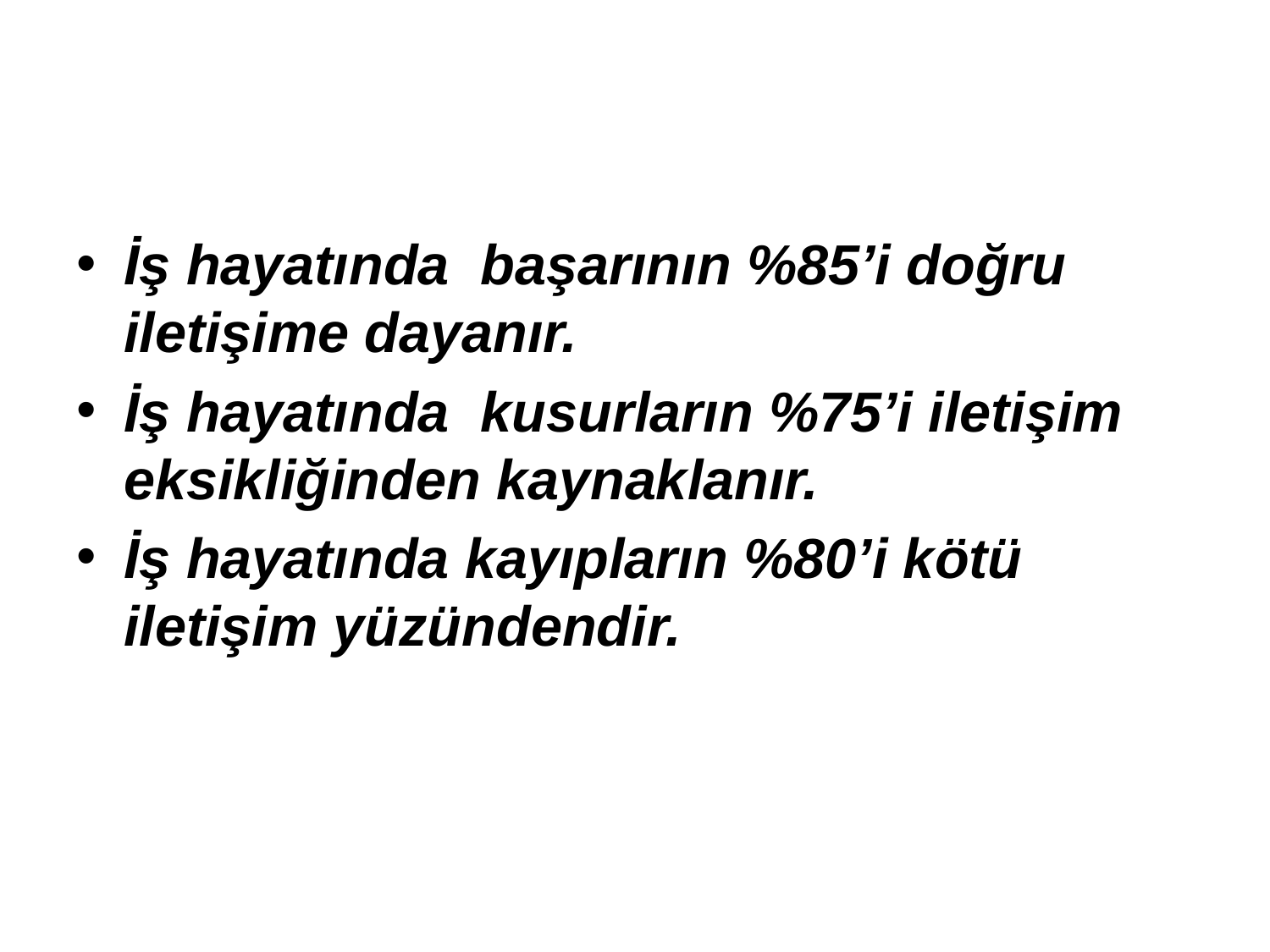

İş hayatında  başarının %85’i doğru iletişime dayanır.
İş hayatında  kusurların %75’i iletişim eksikliğinden kaynaklanır.
İş hayatında kayıpların %80’i kötü iletişim yüzündendir.